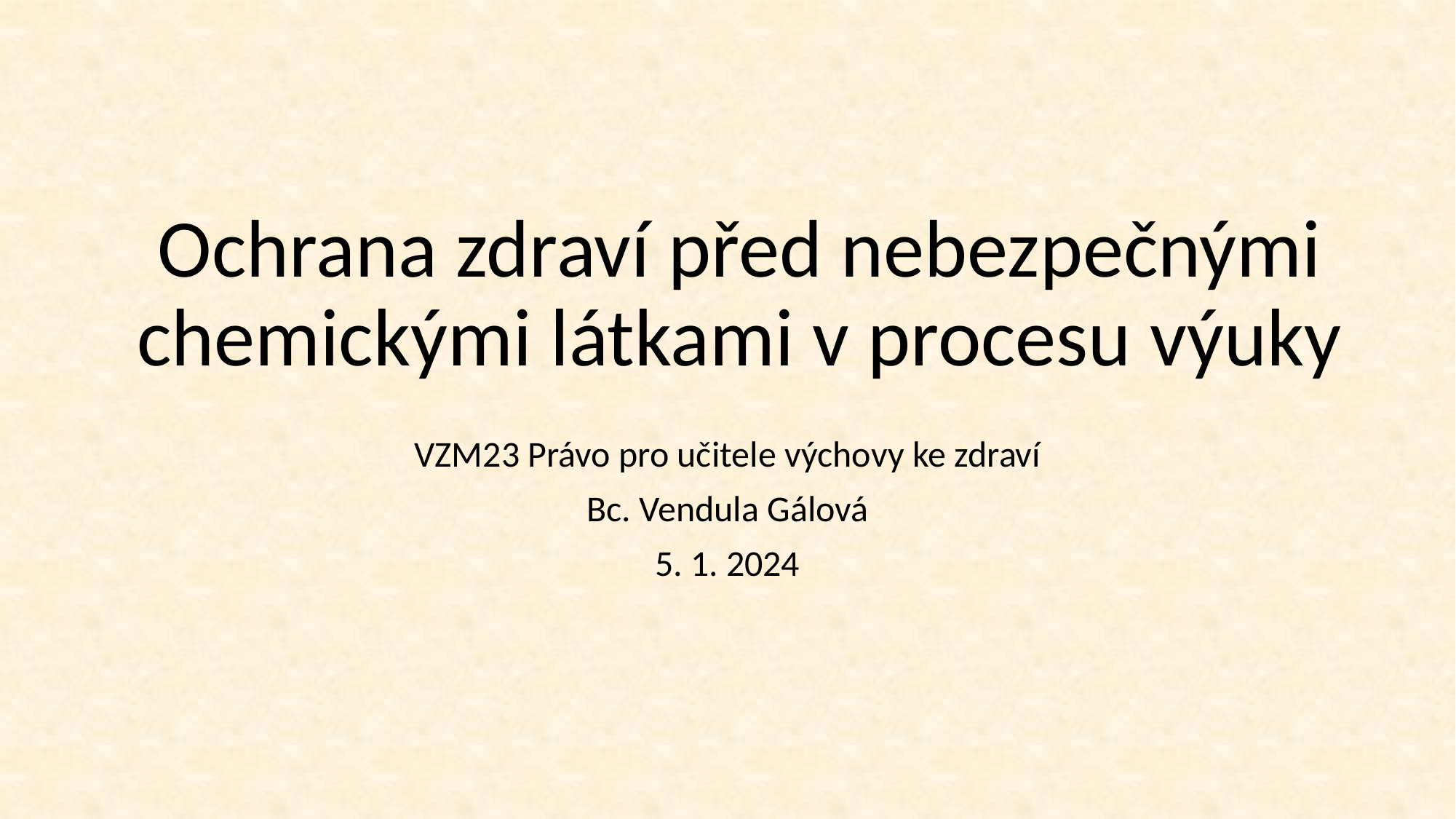

# Ochrana zdraví před nebezpečnými chemickými látkami v procesu výuky
VZM23 Právo pro učitele výchovy ke zdraví
Bc. Vendula Gálová
5. 1. 2024